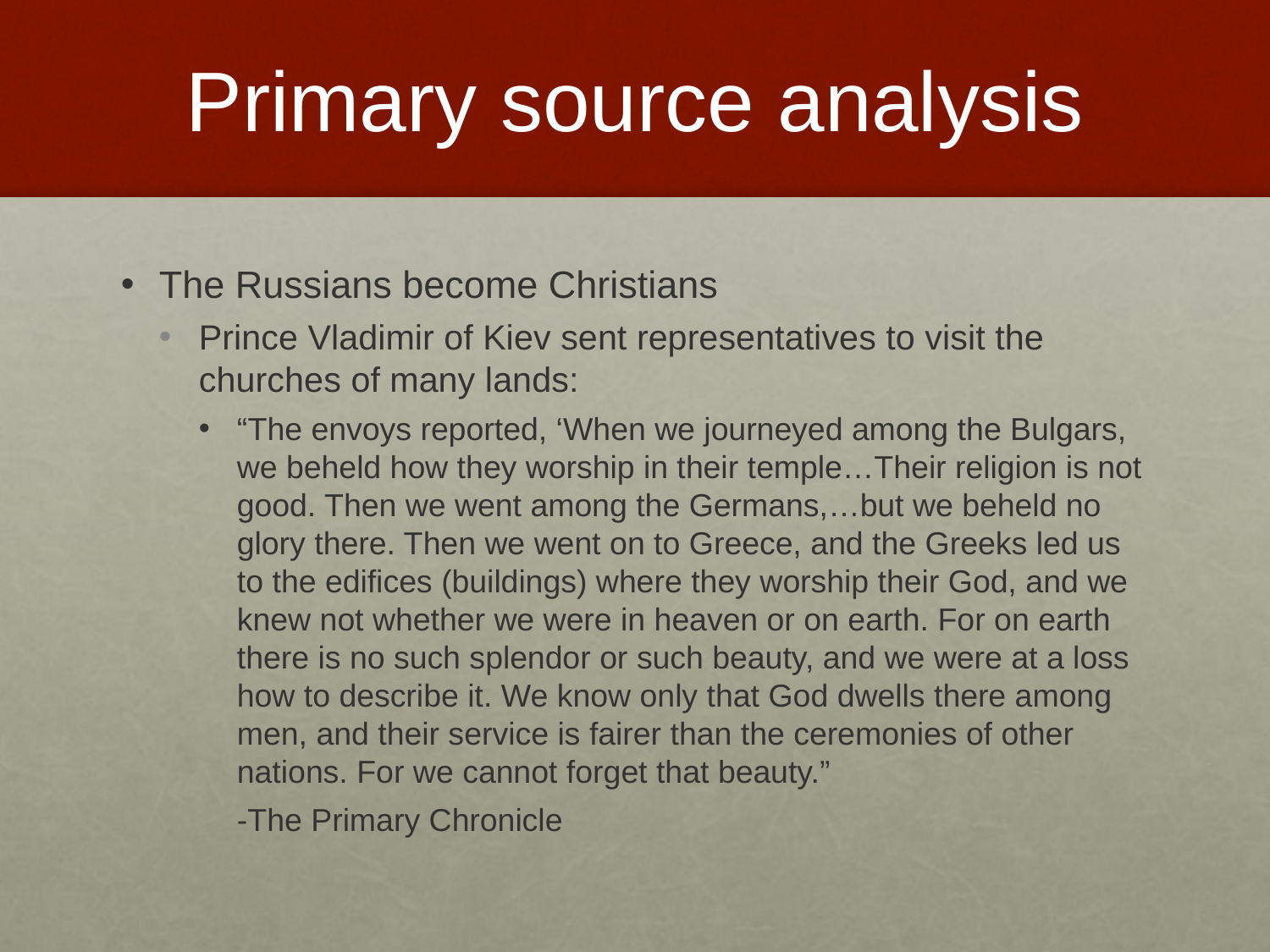

# Primary source analysis
The Russians become Christians
Prince Vladimir of Kiev sent representatives to visit the churches of many lands:
“The envoys reported, ‘When we journeyed among the Bulgars, we beheld how they worship in their temple…Their religion is not good. Then we went among the Germans,…but we beheld no glory there. Then we went on to Greece, and the Greeks led us to the edifices (buildings) where they worship their God, and we knew not whether we were in heaven or on earth. For on earth there is no such splendor or such beauty, and we were at a loss how to describe it. We know only that God dwells there among men, and their service is fairer than the ceremonies of other nations. For we cannot forget that beauty.”
					-The Primary Chronicle